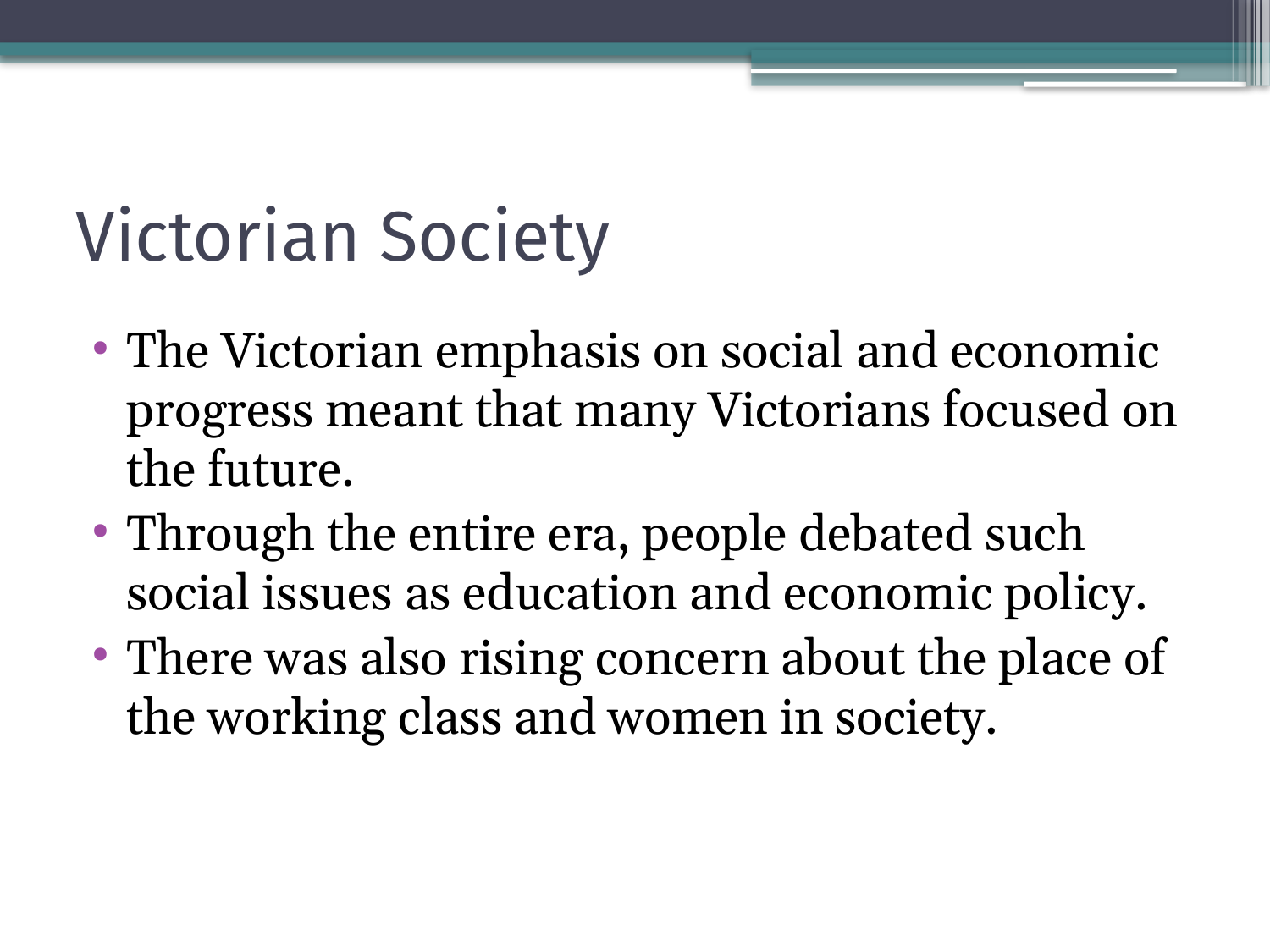

# Victorian Society
The Victorian emphasis on social and economic progress meant that many Victorians focused on the future.
Through the entire era, people debated such social issues as education and economic policy.
There was also rising concern about the place of the working class and women in society.